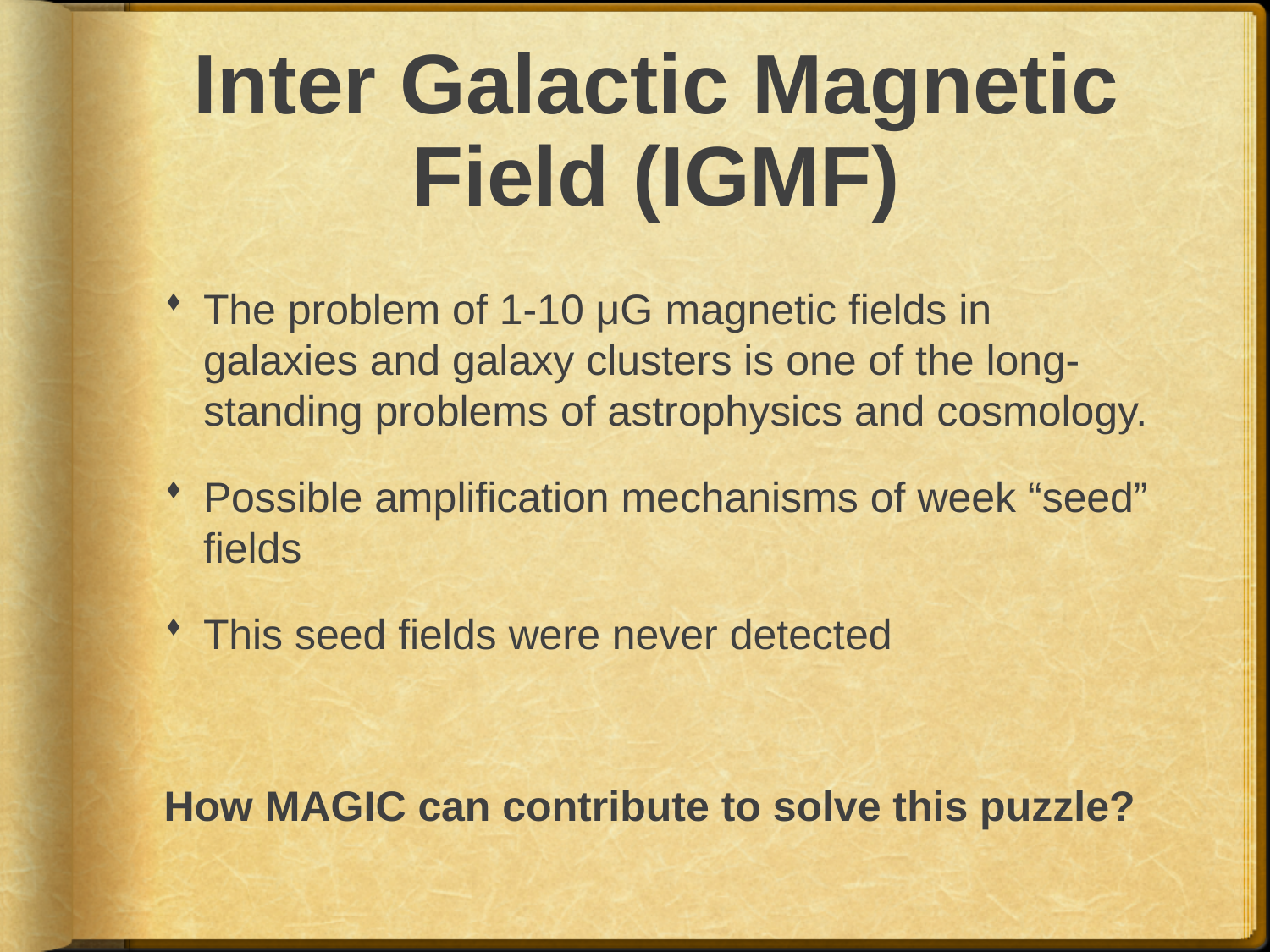

# Inter Galactic Magnetic Field (IGMF)
The problem of 1-10 μG magnetic fields in galaxies and galaxy clusters is one of the long-standing problems of astrophysics and cosmology.
Possible amplification mechanisms of week “seed” fields
This seed fields were never detected

How MAGIC can contribute to solve this puzzle?